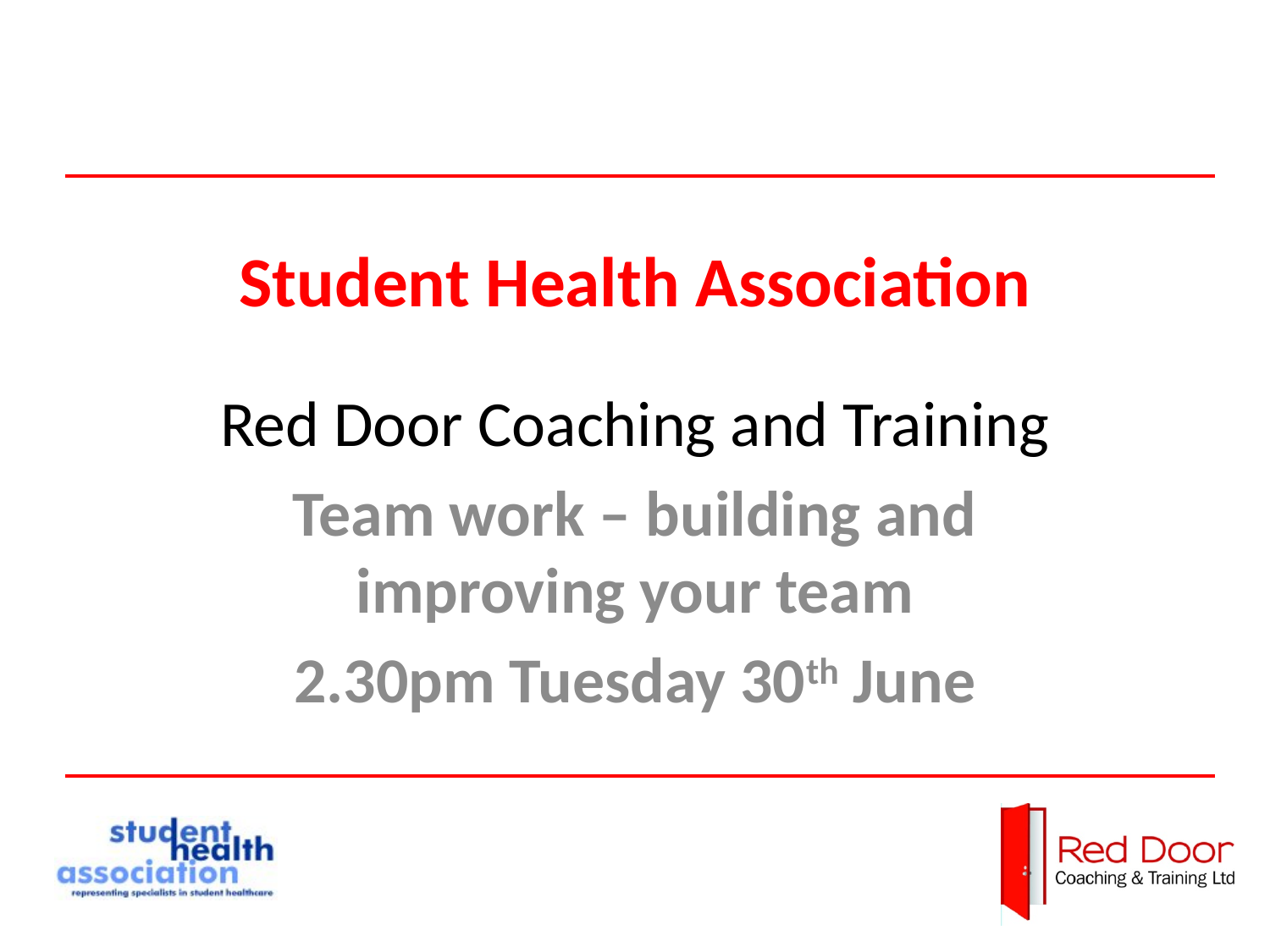

# Student Health Association
Red Door Coaching and Training
Team work – building and improving your team
2.30pm Tuesday 30th June